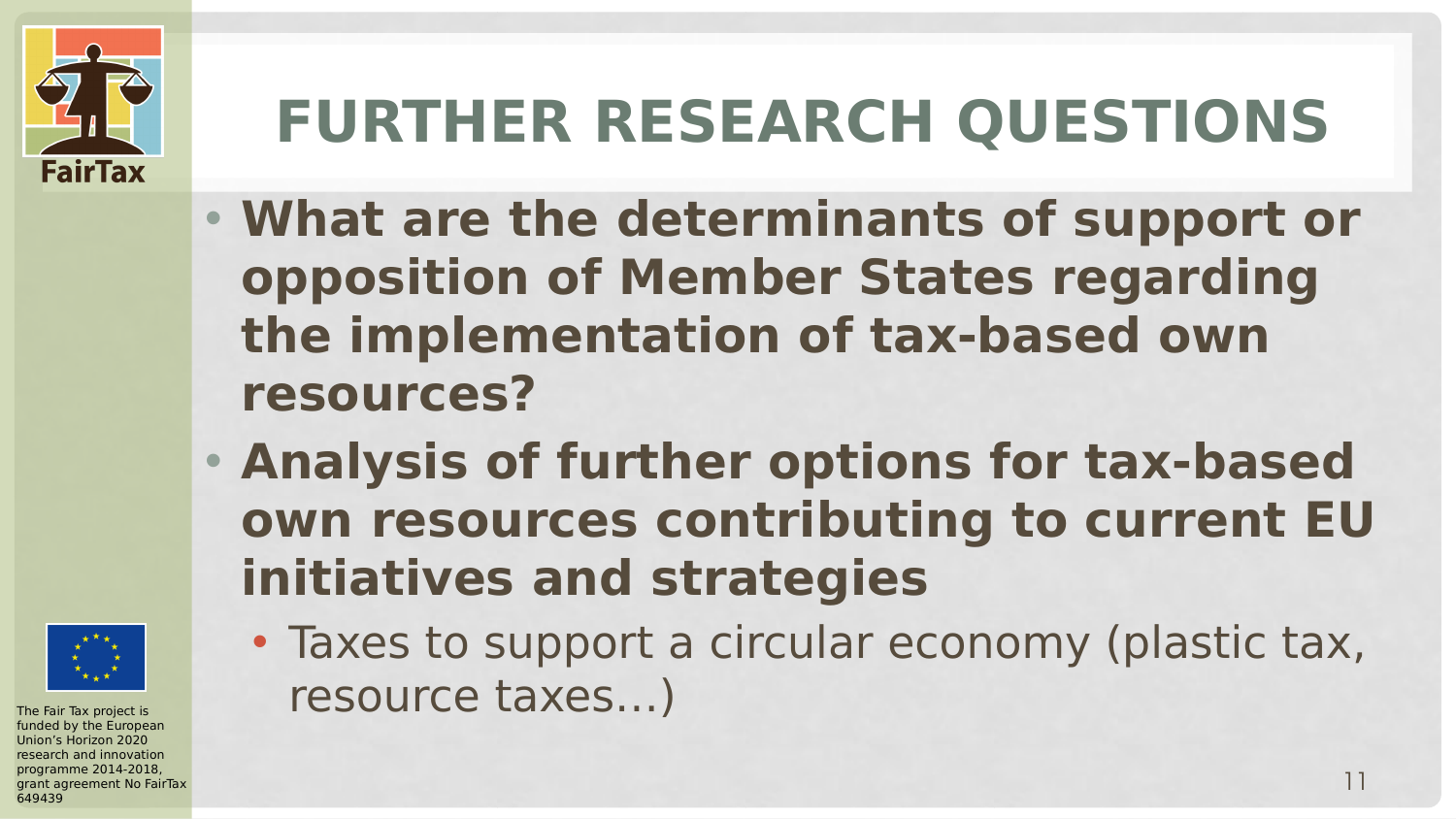

# Further research questions

What are the determinants of support or opposition of Member States regarding the implementation of tax-based own resources?
Analysis of further options for tax-based own resources contributing to current EU initiatives and strategies
Taxes to support a circular economy (plastic tax, resource taxes…)

11